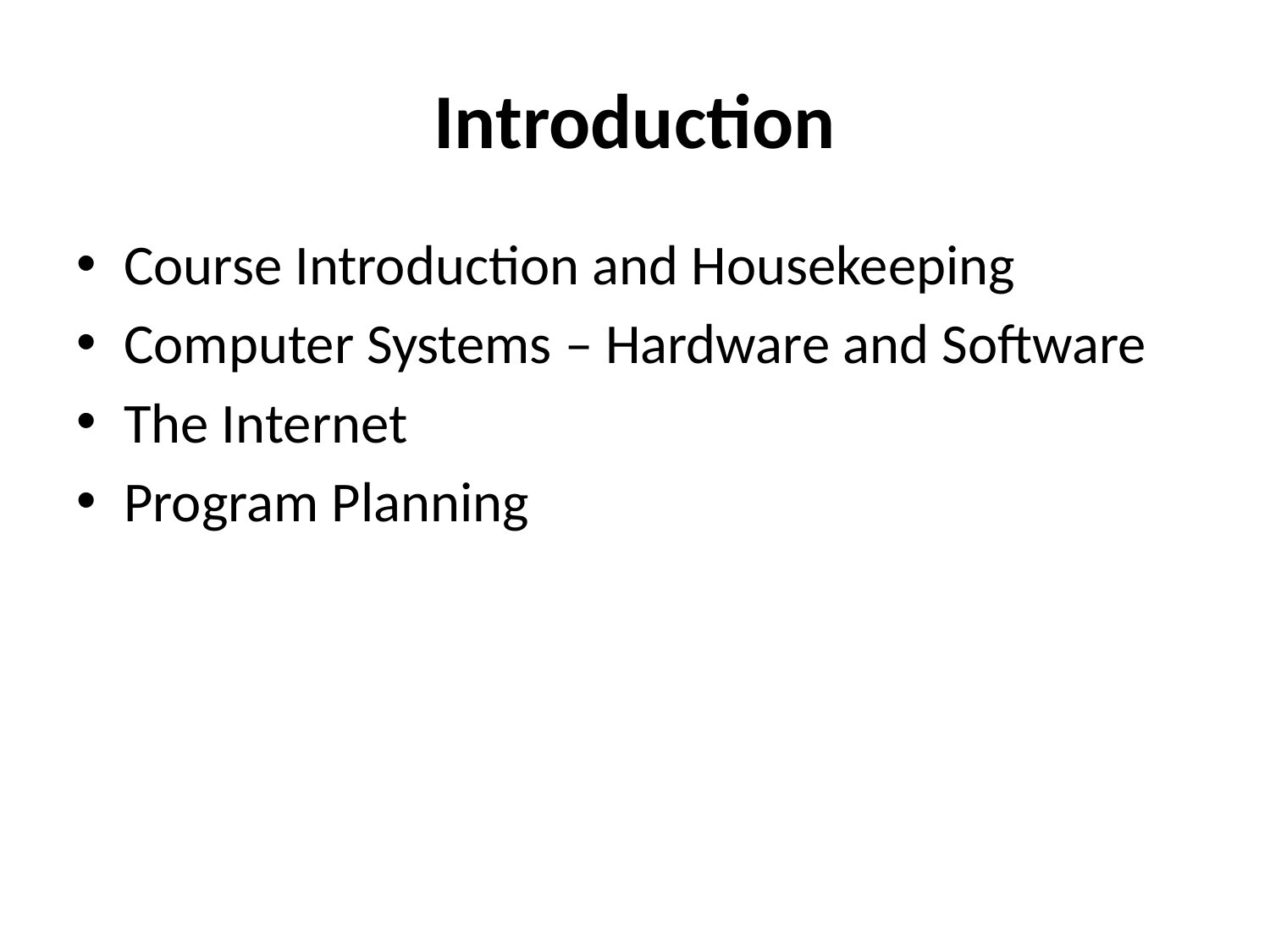

# Introduction
Course Introduction and Housekeeping
Computer Systems – Hardware and Software
The Internet
Program Planning